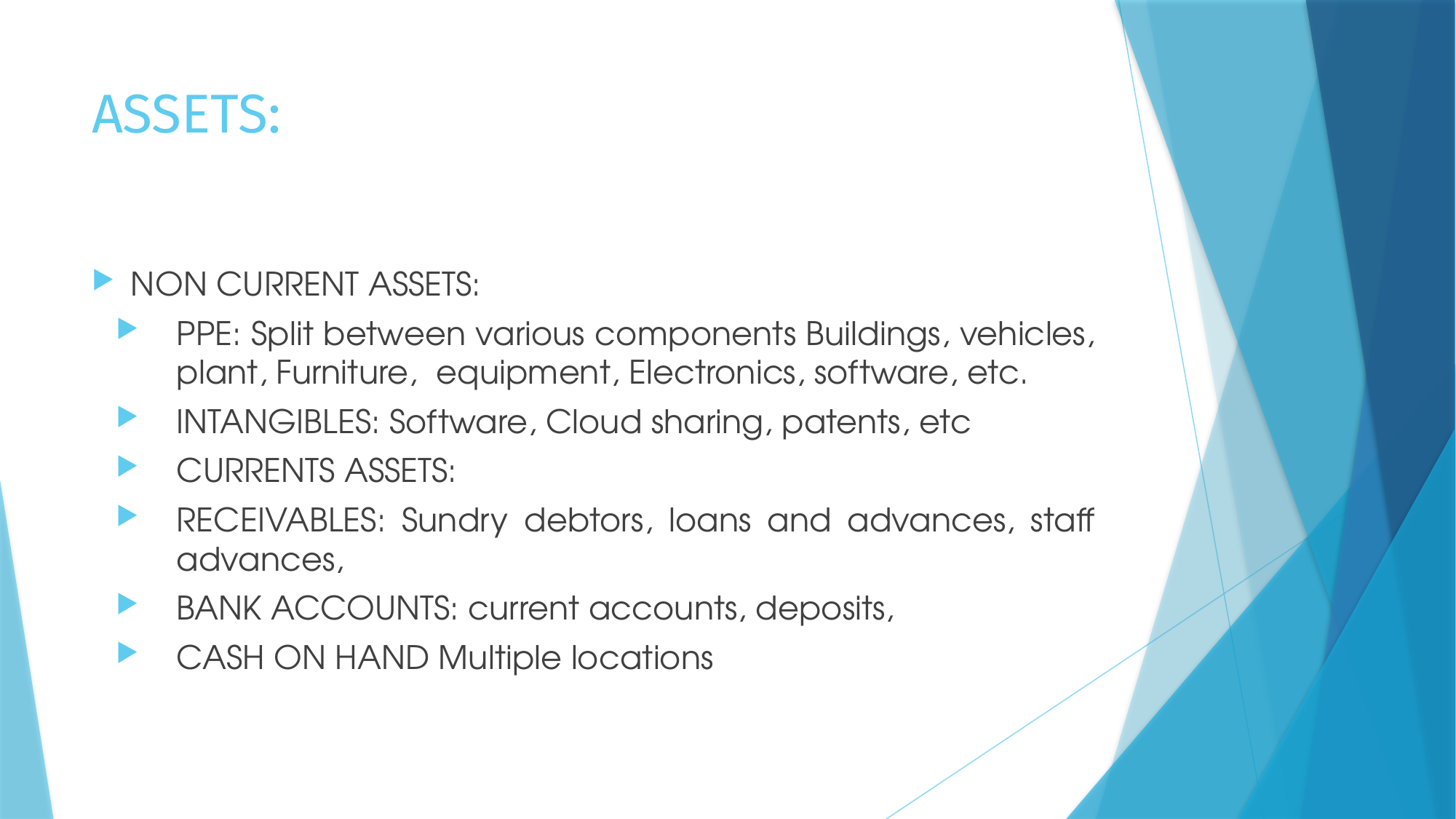

# ASSETS:
NON CURRENT ASSETS:
PPE: Split between various components Buildings, vehicles, plant, Furniture,  equipment, Electronics, software, etc.
INTANGIBLES: Software, Cloud sharing, patents, etc
CURRENTS ASSETS:
RECEIVABLES: Sundry debtors, loans and advances, staff advances,
BANK ACCOUNTS: current accounts, deposits,
CASH ON HAND Multiple locations